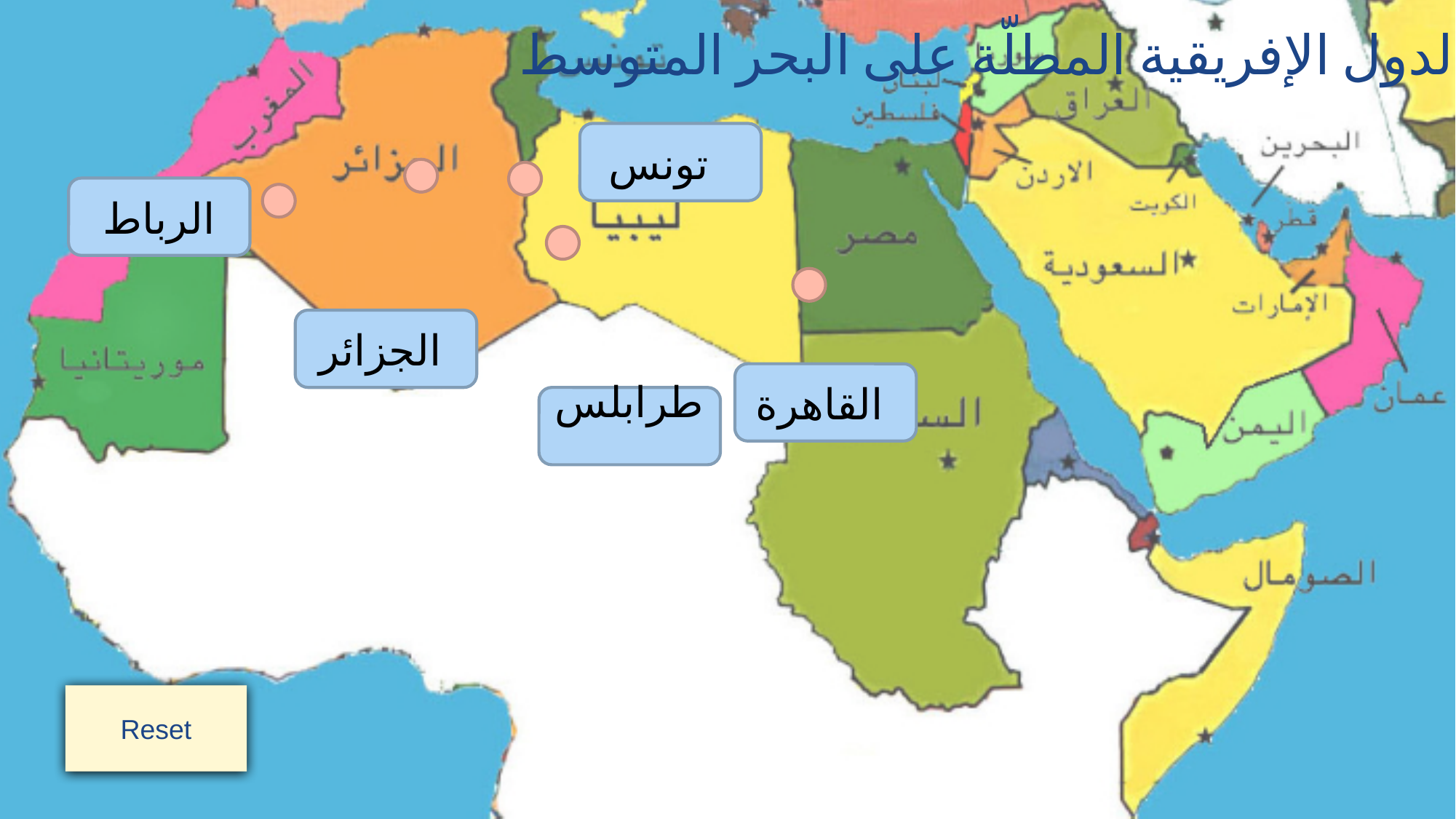

عواصم الدول الإفريقية المطلّة على البحر المتوسط
تونس

الرباط

الجزائر
القاهرة
طرابلس
Reset